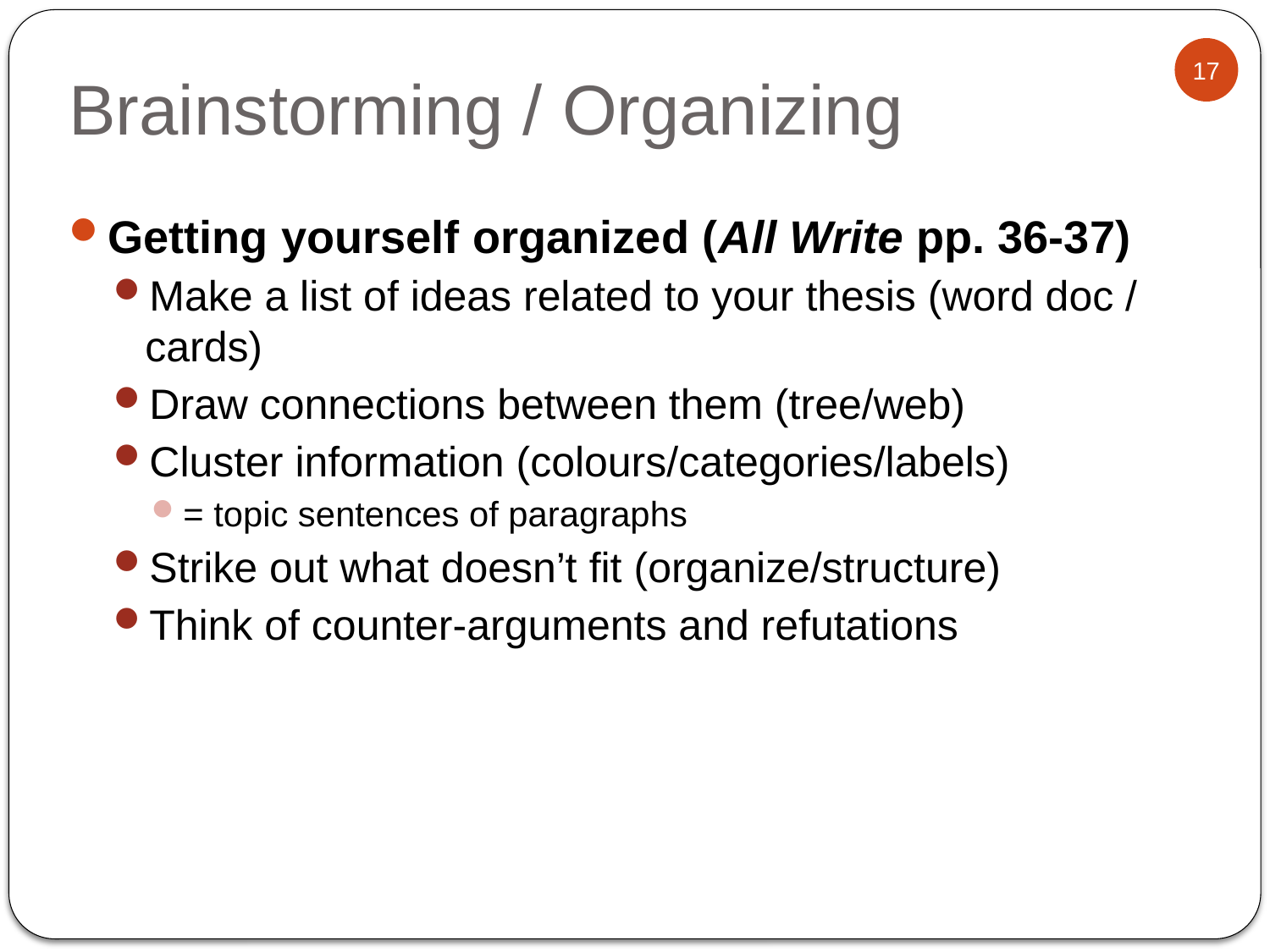

# Brainstorming / Organizing
17
Getting yourself organized (All Write pp. 36-37)
Make a list of ideas related to your thesis (word doc / cards)
Draw connections between them (tree/web)
Cluster information (colours/categories/labels)
= topic sentences of paragraphs
Strike out what doesn’t fit (organize/structure)
Think of counter-arguments and refutations